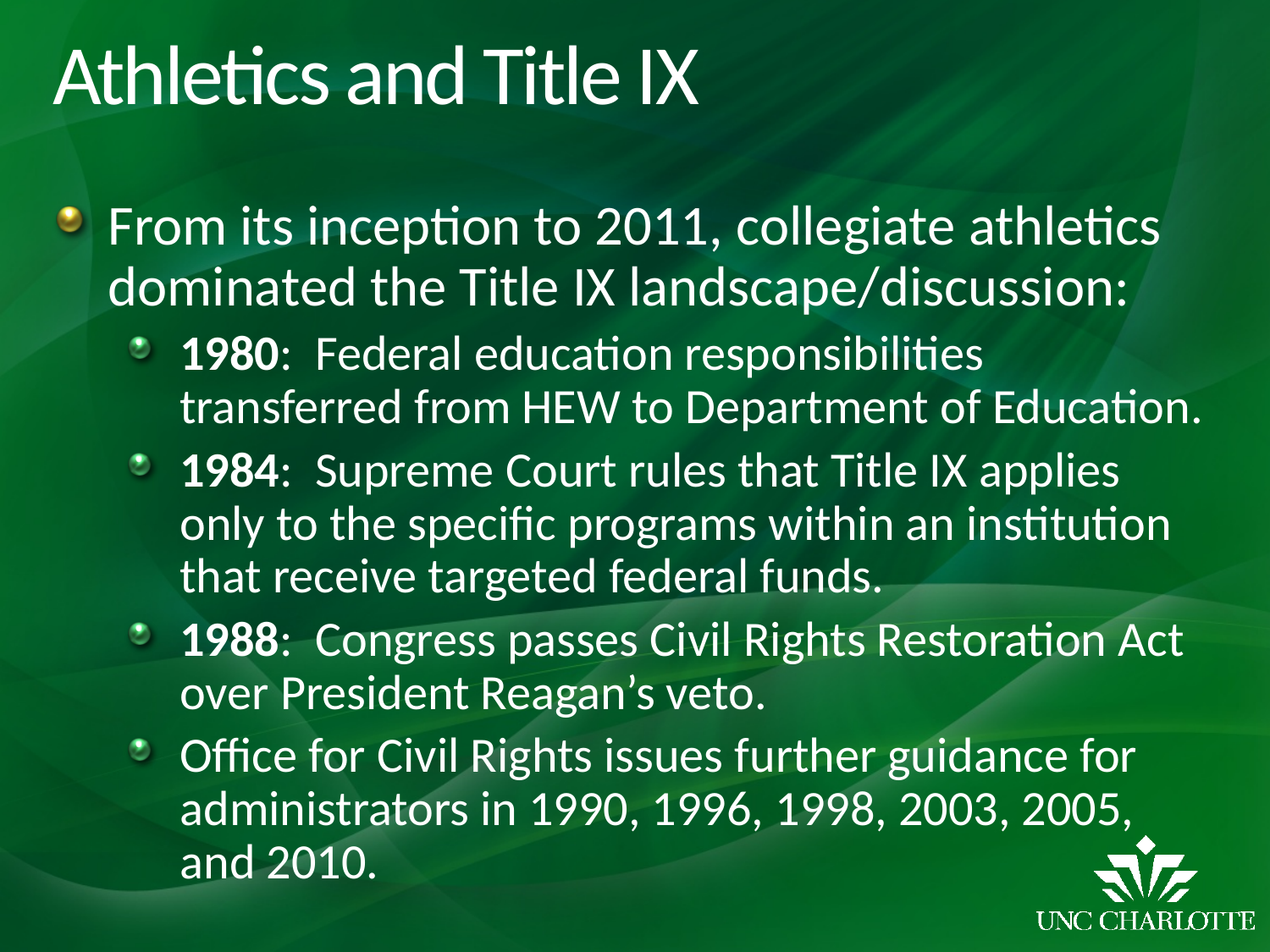

# Athletics and Title IX
From its inception to 2011, collegiate athletics dominated the Title IX landscape/discussion:
1980:  Federal education responsibilities transferred from HEW to Department of Education.
1984:  Supreme Court rules that Title IX applies only to the specific programs within an institution that receive targeted federal funds.
1988:  Congress passes Civil Rights Restoration Act over President Reagan’s veto.
Office for Civil Rights issues further guidance for administrators in 1990, 1996, 1998, 2003, 2005, and 2010.